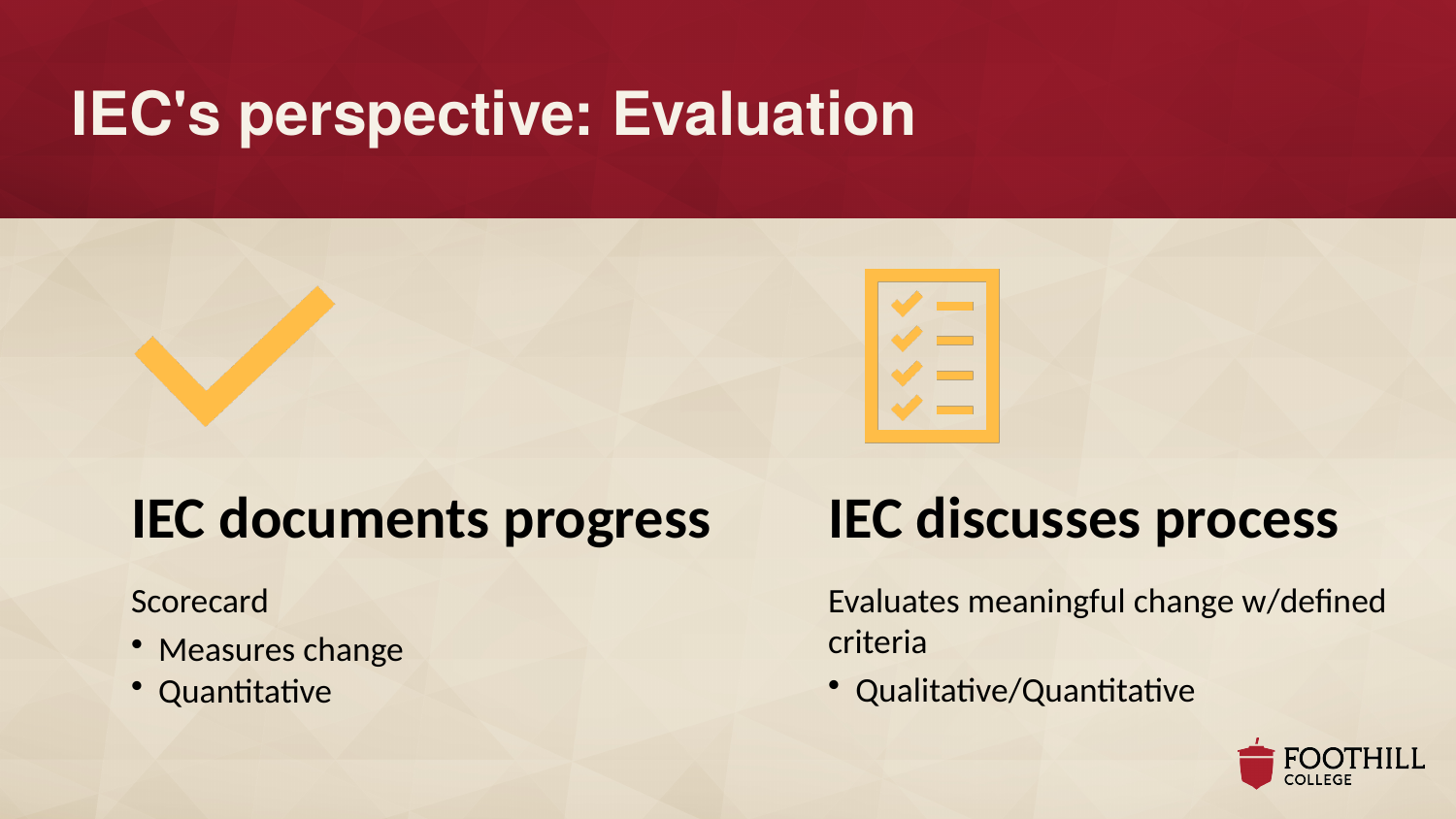

# IEC's perspective: Evaluation
IEC documents progress
Scorecard
Measures change
Quantitative
IEC discusses process
Evaluates meaningful change w/defined criteria
Qualitative/Quantitative